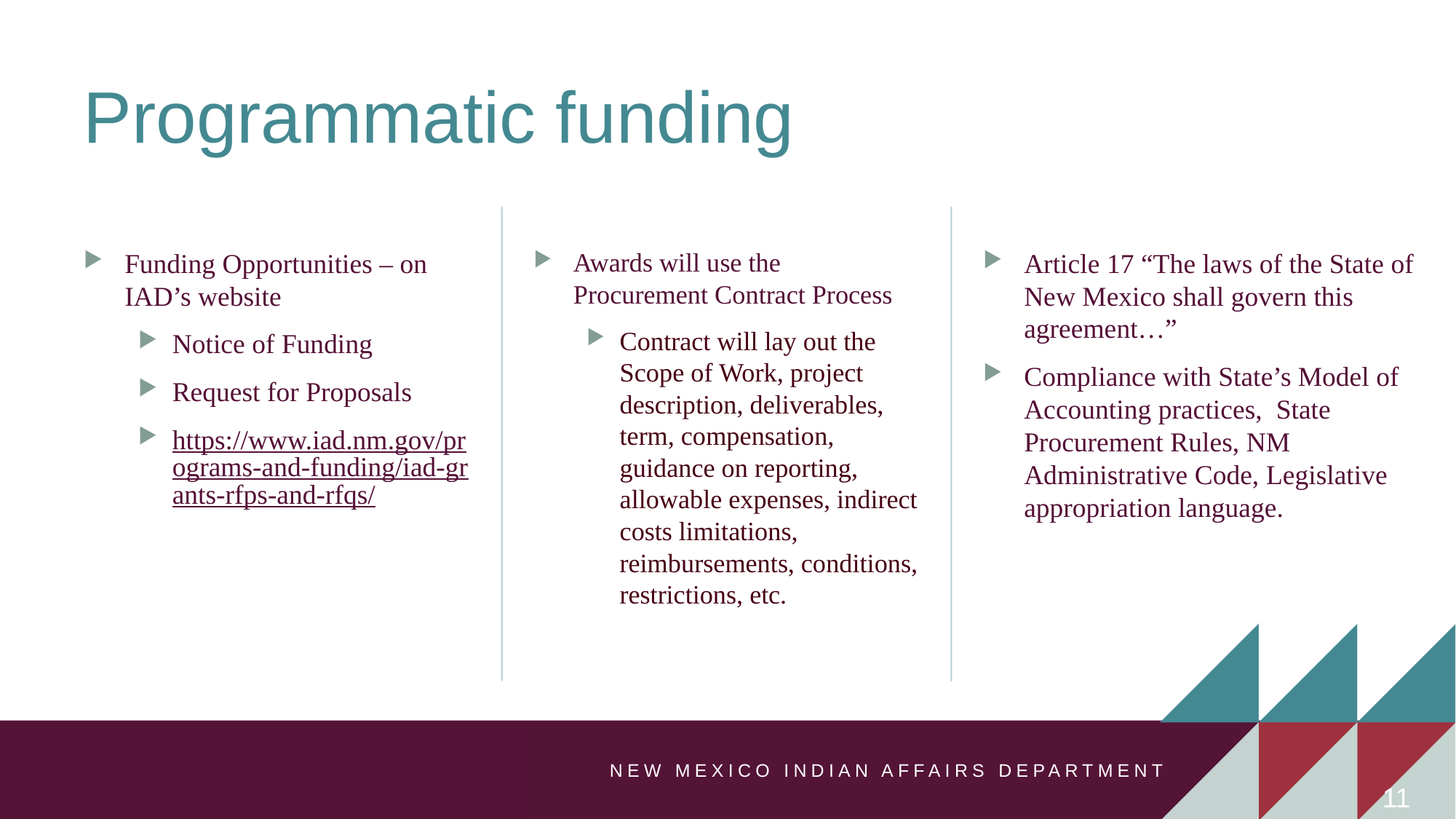

# Programmatic funding
Awards will use the Procurement Contract Process
Contract will lay out the Scope of Work, project description, deliverables, term, compensation, guidance on reporting, allowable expenses, indirect costs limitations, reimbursements, conditions, restrictions, etc.

Funding Opportunities – on IAD’s website
Notice of Funding
Request for Proposals
https://www.iad.nm.gov/programs-and-funding/iad-grants-rfps-and-rfqs/

Article 17 “The laws of the State of New Mexico shall govern this agreement…”
Compliance with State’s Model of Accounting practices,  State Procurement Rules, NM Administrative Code, Legislative appropriation language.

11